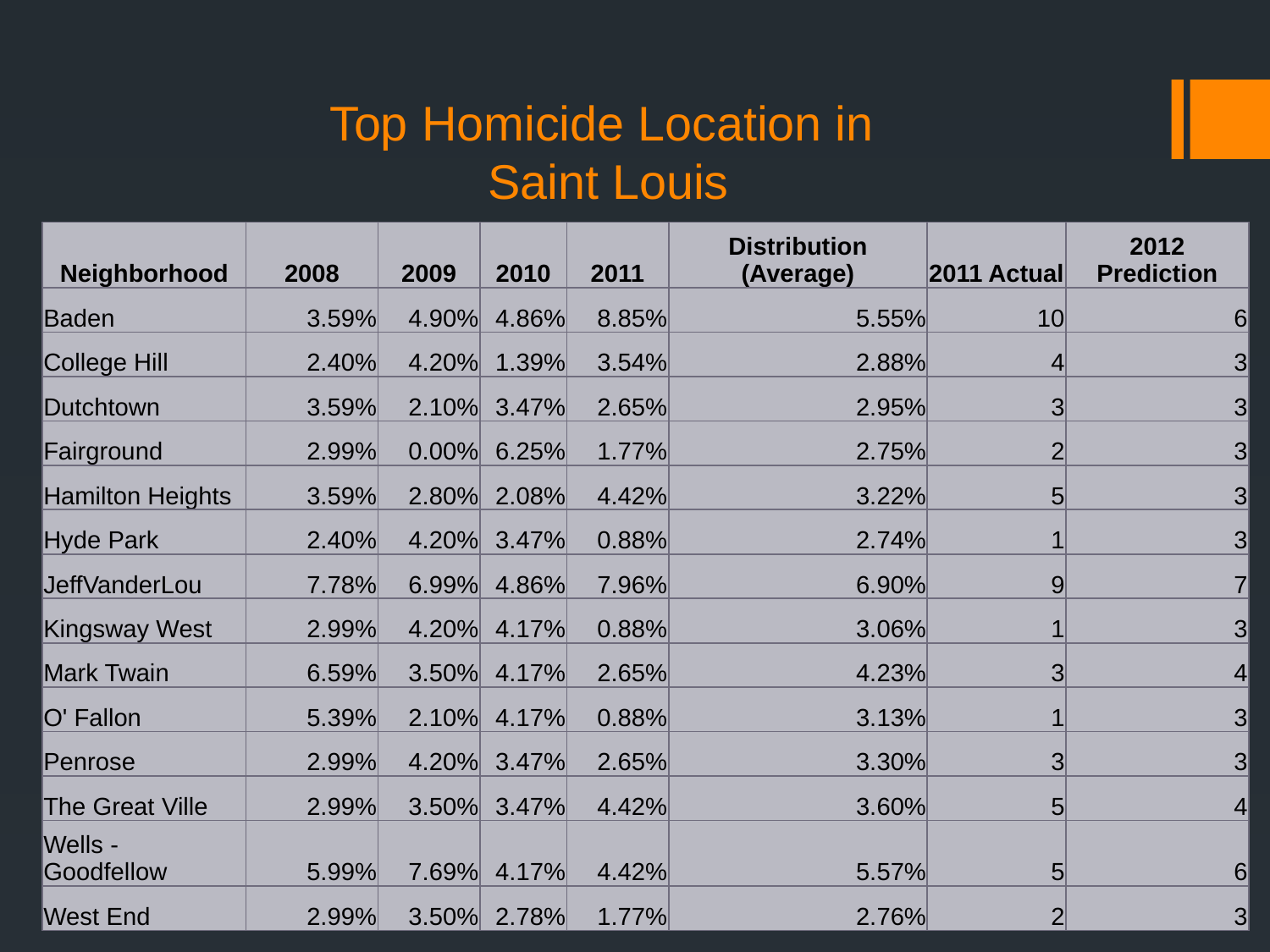

# Top Homicide Location in Saint Louis
| Neighborhood | 2008 | 2009 | 2010 | 2011 | Distribution (Average) | 2011 Actual | 2012 Prediction |
| --- | --- | --- | --- | --- | --- | --- | --- |
| Baden | 3.59% | 4.90% | 4.86% | 8.85% | 5.55% | 10 | 6 |
| College Hill | 2.40% | 4.20% | 1.39% | 3.54% | 2.88% | 4 | 3 |
| Dutchtown | 3.59% | 2.10% | 3.47% | 2.65% | 2.95% | 3 | 3 |
| Fairground | 2.99% | 0.00% | 6.25% | 1.77% | 2.75% | 2 | 3 |
| Hamilton Heights | 3.59% | 2.80% | 2.08% | 4.42% | 3.22% | 5 | 3 |
| Hyde Park | 2.40% | 4.20% | 3.47% | 0.88% | 2.74% | 1 | 3 |
| JeffVanderLou | 7.78% | 6.99% | 4.86% | 7.96% | 6.90% | 9 | 7 |
| Kingsway West | 2.99% | 4.20% | 4.17% | 0.88% | 3.06% | 1 | 3 |
| Mark Twain | 6.59% | 3.50% | 4.17% | 2.65% | 4.23% | 3 | 4 |
| O' Fallon | 5.39% | 2.10% | 4.17% | 0.88% | 3.13% | 1 | 3 |
| Penrose | 2.99% | 4.20% | 3.47% | 2.65% | 3.30% | 3 | 3 |
| The Great Ville | 2.99% | 3.50% | 3.47% | 4.42% | 3.60% | 5 | 4 |
| Wells - Goodfellow | 5.99% | 7.69% | 4.17% | 4.42% | 5.57% | 5 | 6 |
| West End | 2.99% | 3.50% | 2.78% | 1.77% | 2.76% | 2 | 3 |